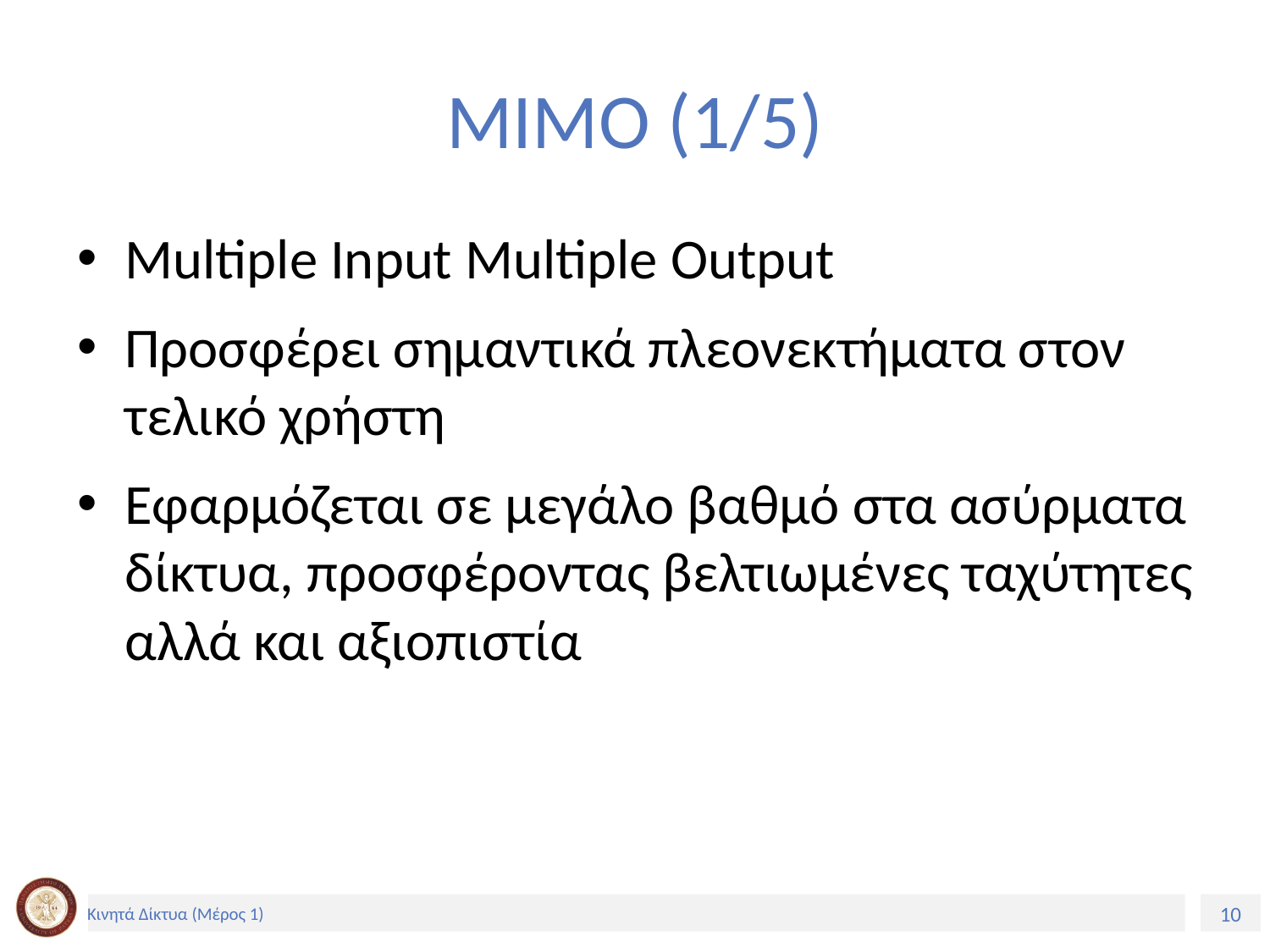

# MIMO (1/5)
Multiple Input Multiple Output
Προσφέρει σημαντικά πλεονεκτήματα στον τελικό χρήστη
Εφαρμόζεται σε μεγάλο βαθμό στα ασύρματα δίκτυα, προσφέροντας βελτιωμένες ταχύτητες αλλά και αξιοπιστία